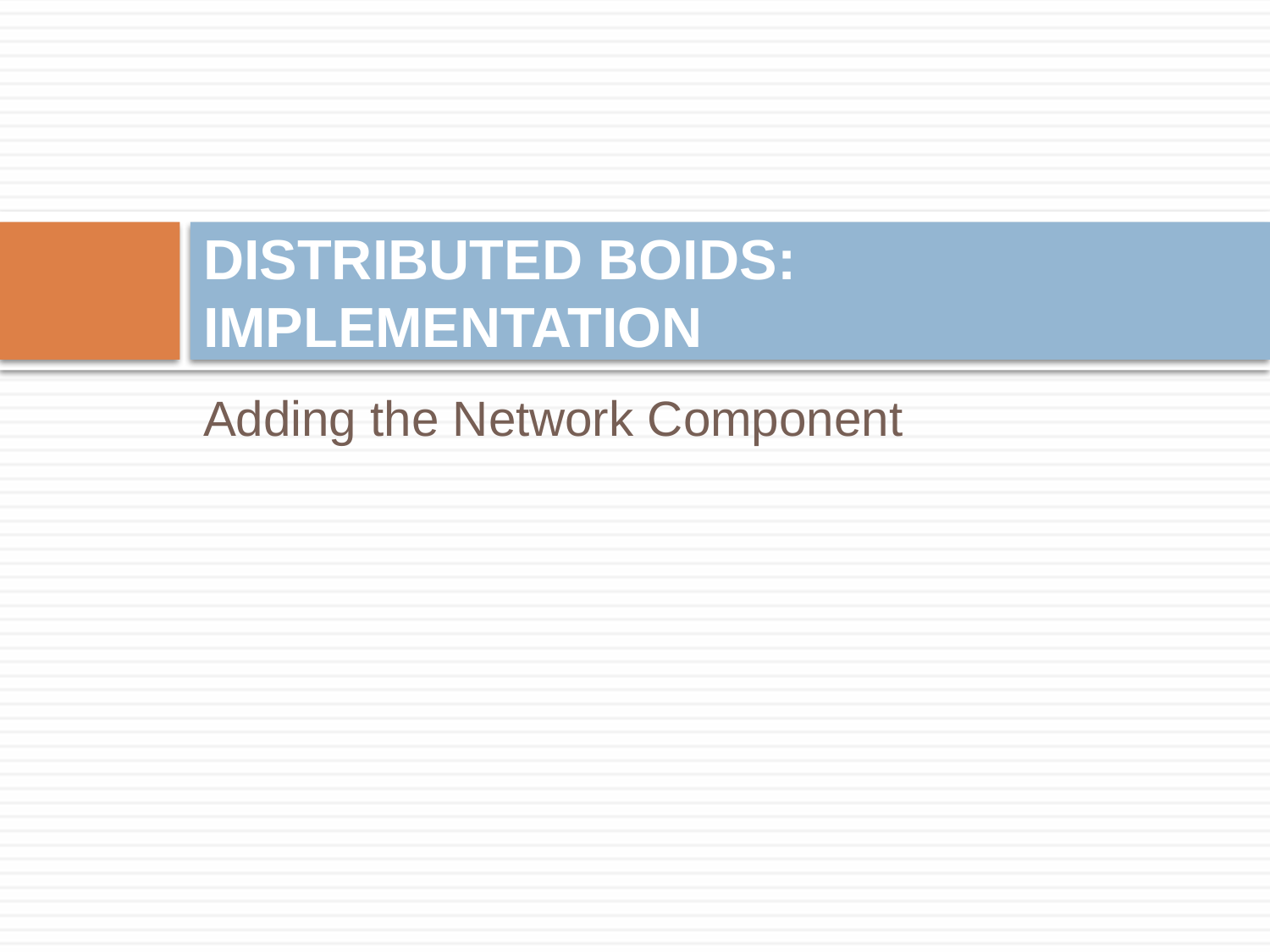

# DISTRIBUTED BOIDS: IMPLEMENTATION
Adding the Network Component